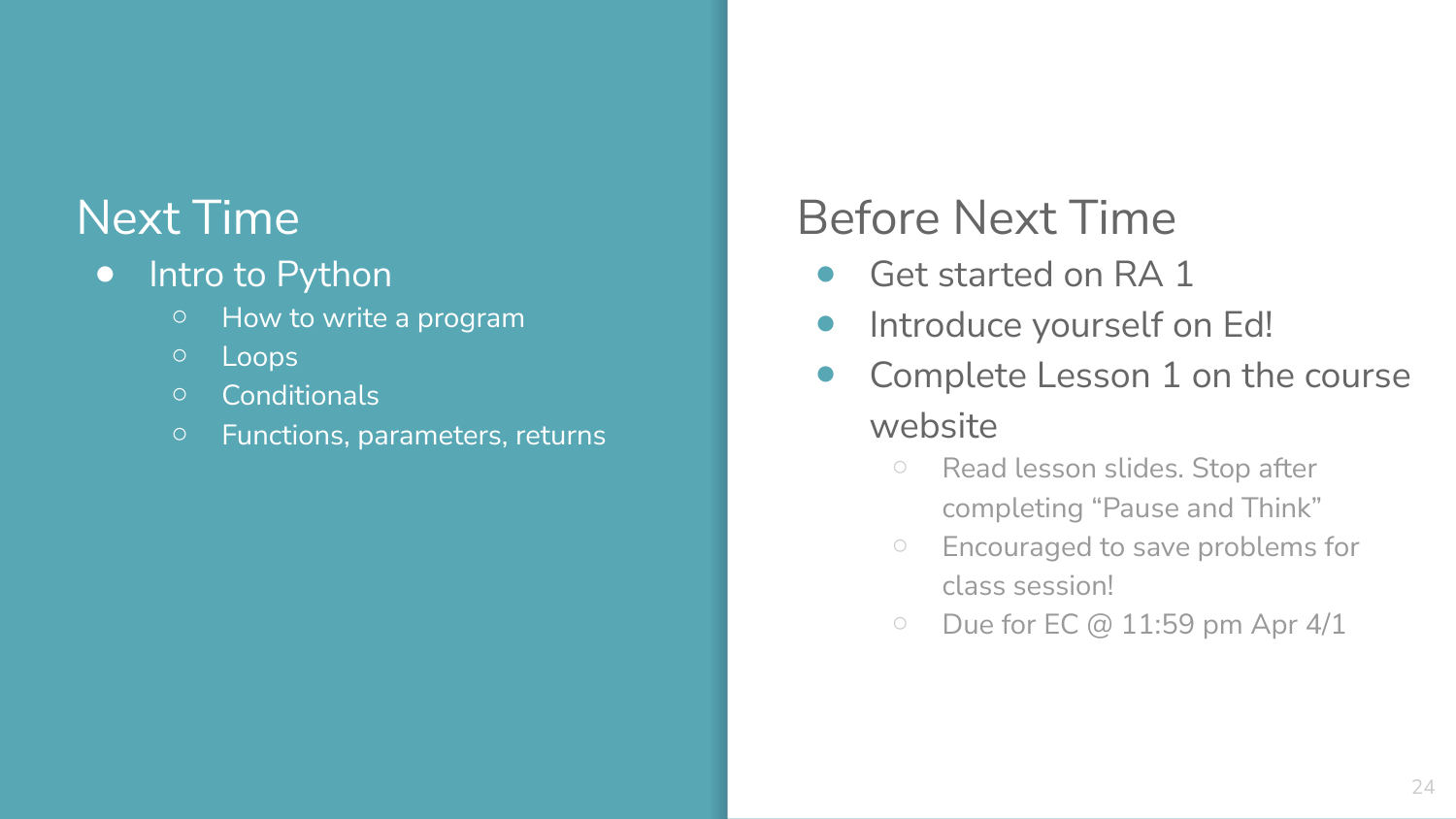

Next Time
Intro to Python
How to write a program
Loops
Conditionals
Functions, parameters, returns
Before Next Time
Get started on RA 1
Introduce yourself on Ed!
Complete Lesson 1 on the course website
Read lesson slides. Stop after completing “Pause and Think”
Encouraged to save problems for class session!
Due for EC @ 11:59 pm Apr 4/1

24